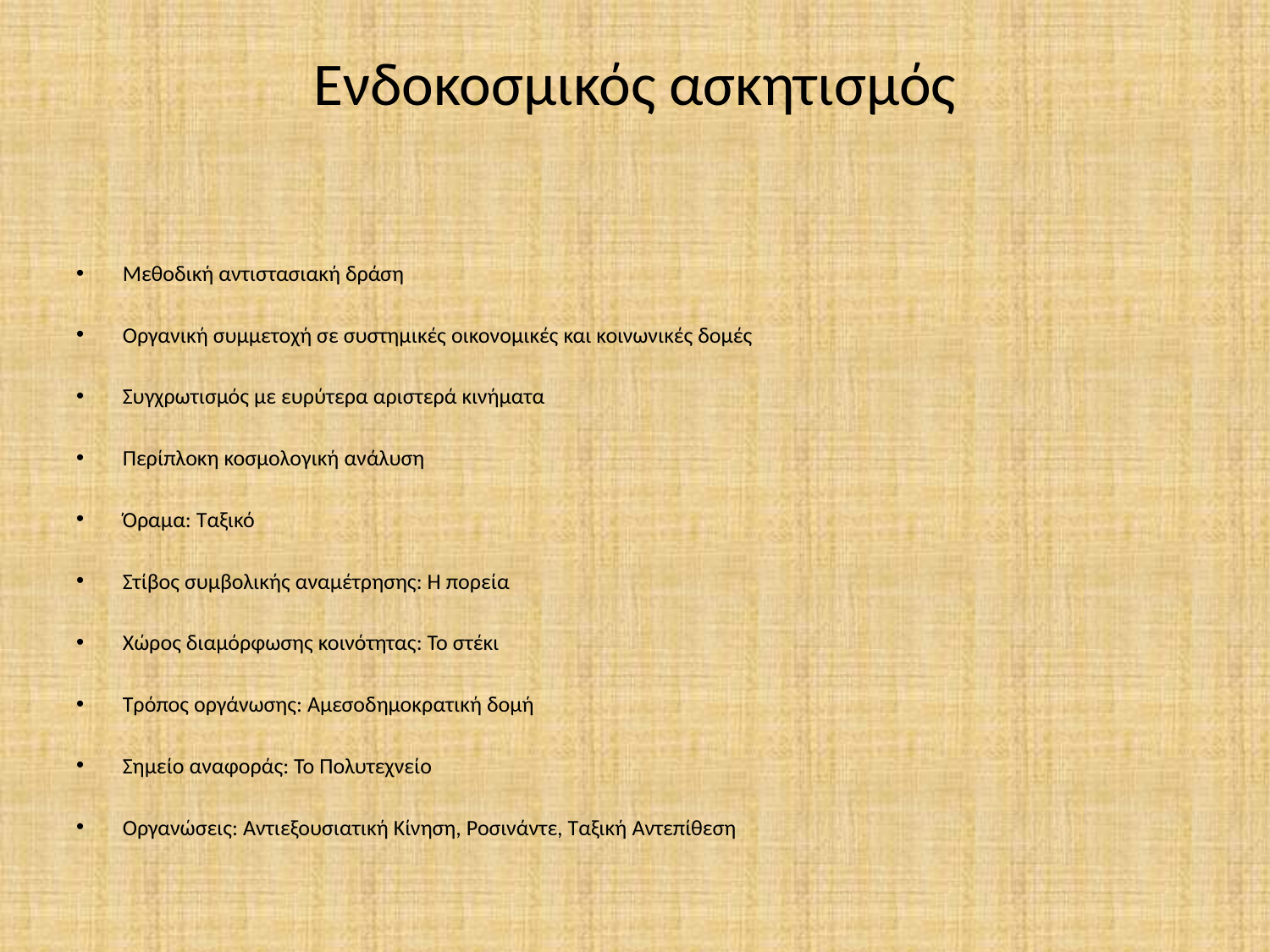

# Ενδοκοσμικός ασκητισμός

Μεθοδική αντιστασιακή δράση

Οργανική συμμετοχή σε συστημικές οικονομικές και κοινωνικές δομές

Συγχρωτισμός με ευρύτερα αριστερά κινήματα

Περίπλοκη κοσμολογική ανάλυση

Όραμα: Ταξικό

Στίβος συμβολικής αναμέτρησης: Η πορεία

Χώρος διαμόρφωσης κοινότητας: Το στέκι

Τρόπος οργάνωσης: Αμεσοδημοκρατική δομή

Σημείο αναφοράς: Το Πολυτεχνείο

Οργανώσεις: Αντιεξουσιατική Κίνηση, Ροσινάντε, Ταξική Αντεπίθεση